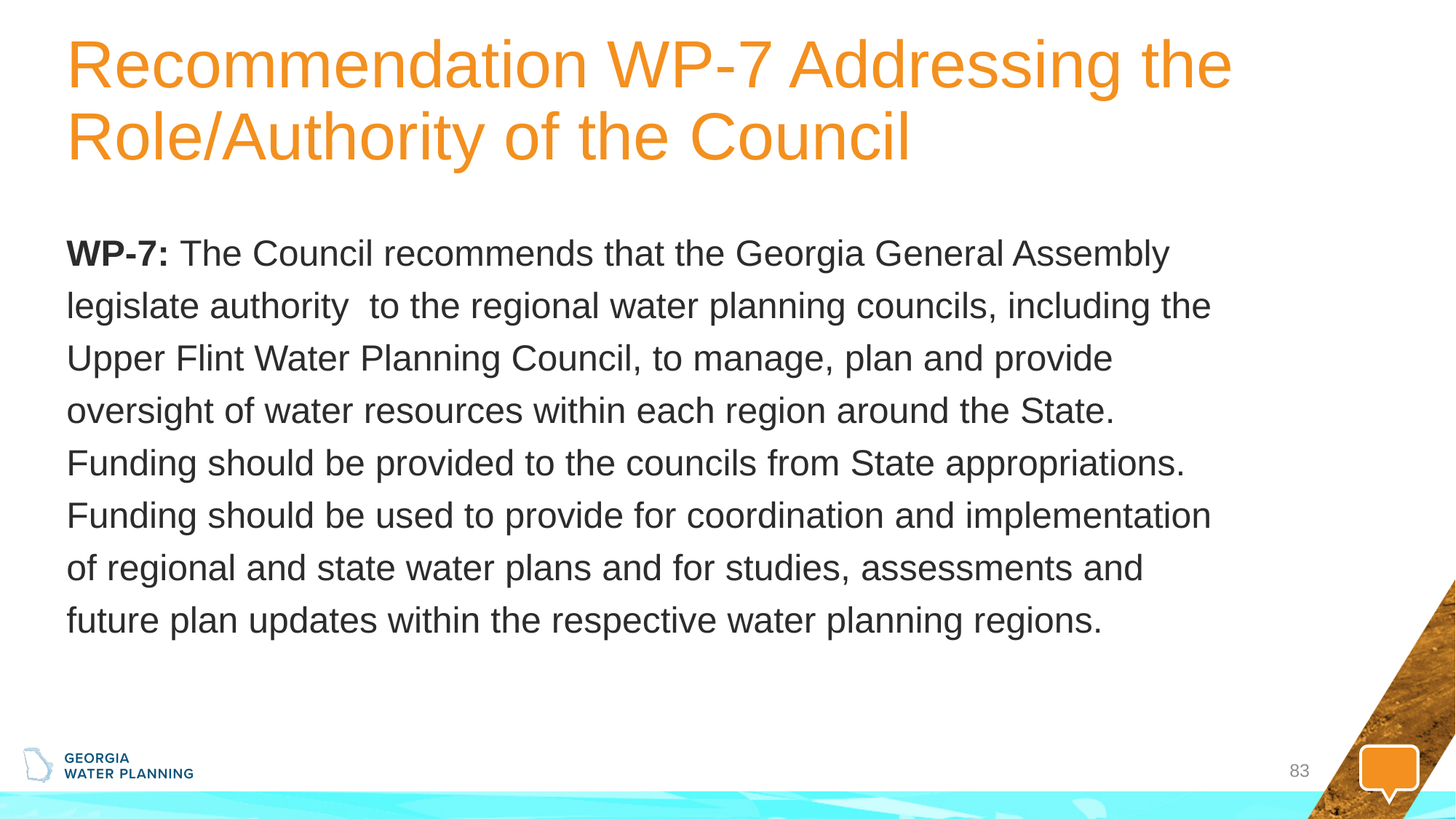

# Recommendation WP-7 Addressing the Role/Authority of the Council
WP-7: The Council recommends that the Georgia General Assembly legislate authority  to the regional water planning councils, including the Upper Flint Water Planning Council, to manage, plan and provide oversight of water resources within each region around the State. Funding should be provided to the councils from State appropriations. Funding should be used to provide for coordination and implementation of regional and state water plans and for studies, assessments and future plan updates within the respective water planning regions.

83